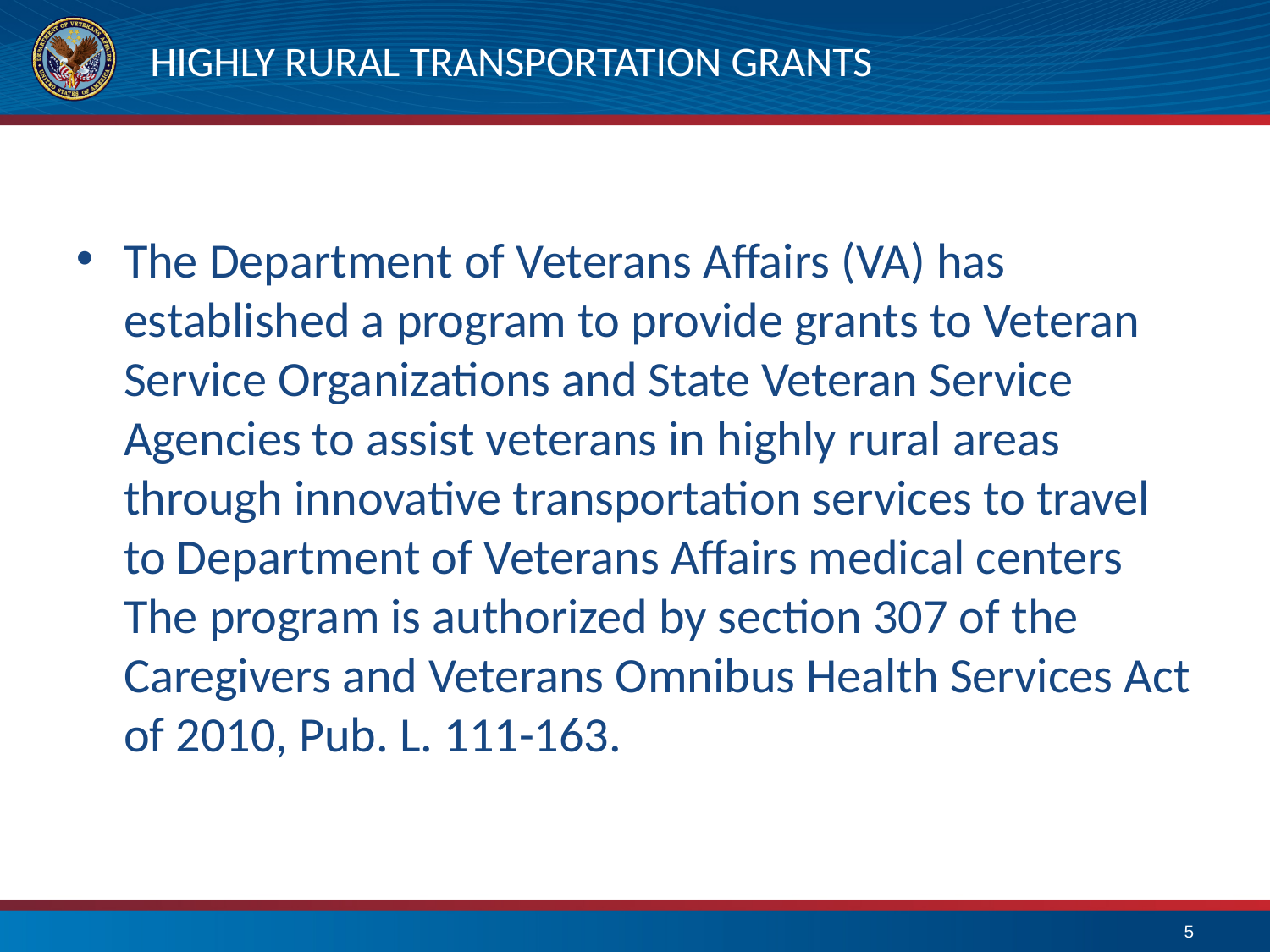

# HIGHLY RURAL TRANSPORTATION GRANTS
The Department of Veterans Affairs (VA) has  established a program to provide grants to Veteran Service Organizations and State Veteran Service Agencies to assist veterans in highly rural areas through innovative transportation services to travel to Department of Veterans Affairs medical centers The program is authorized by section 307 of the Caregivers and Veterans Omnibus Health Services Act of 2010, Pub. L. 111-163.
5